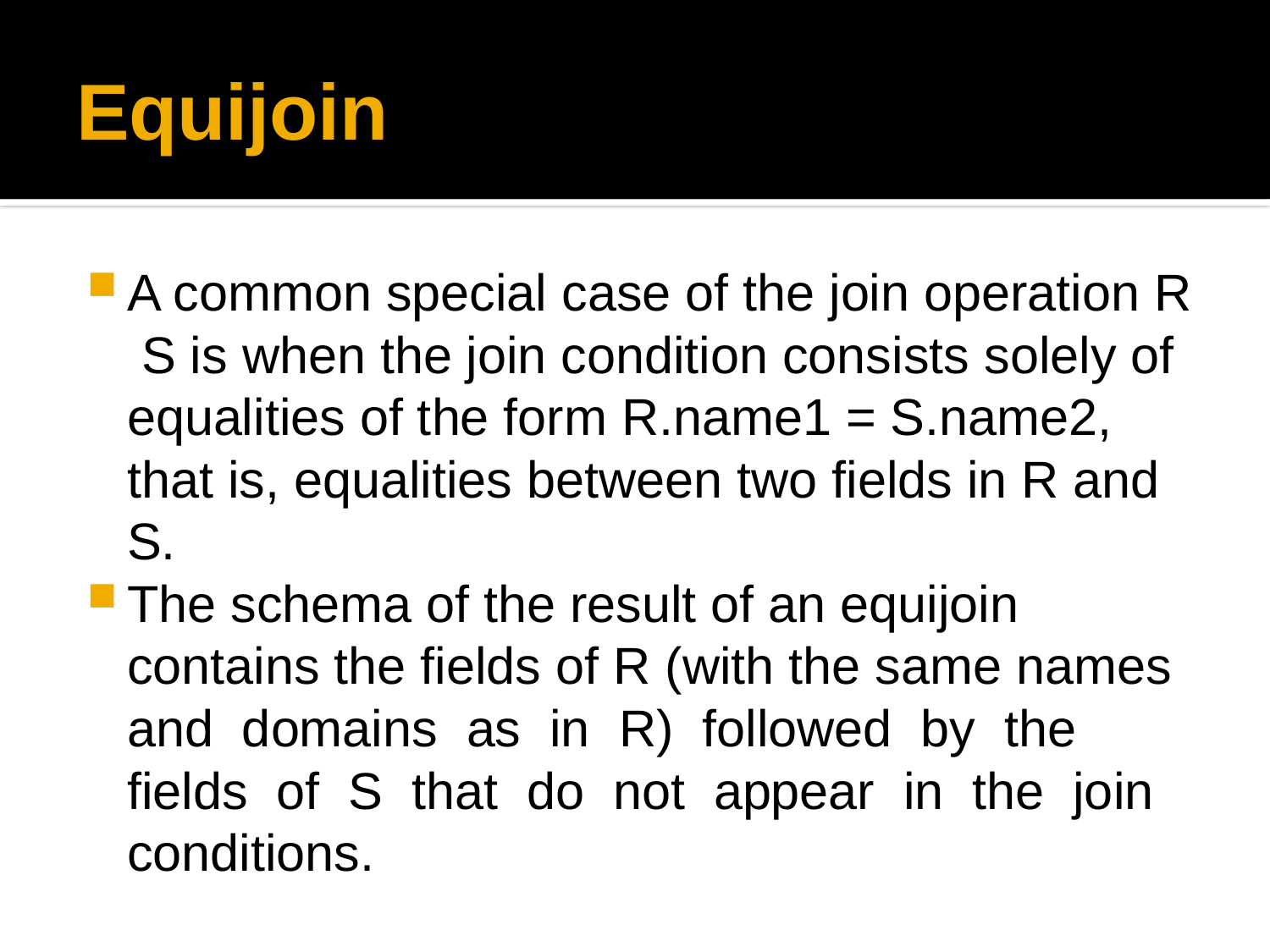

# Equijoin
A common special case of the join operation R  S is when the join condition consists solely of equalities of the form R.name1 = S.name2, that is, equalities between two ﬁelds in R and S.
The schema of the result of an equijoin contains the ﬁelds of R (with the same names and  domains  as  in  R)  followed  by  the  ﬁelds  of  S  that  do  not  appear  in  the  join conditions.